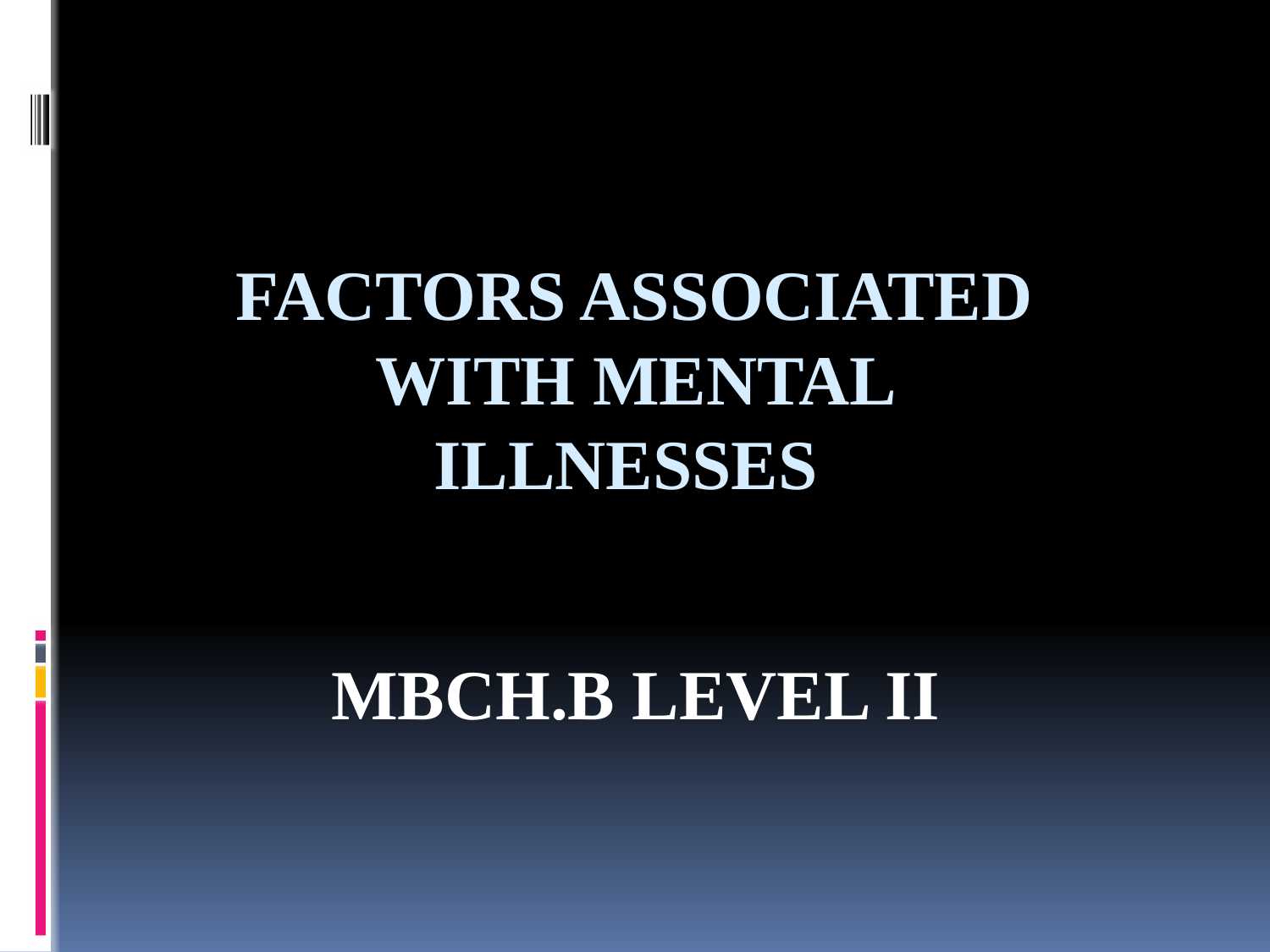

# FACTORS ASSOCIATED WITH MENTAL ILLNESSES
MBCH.B LEVEL II